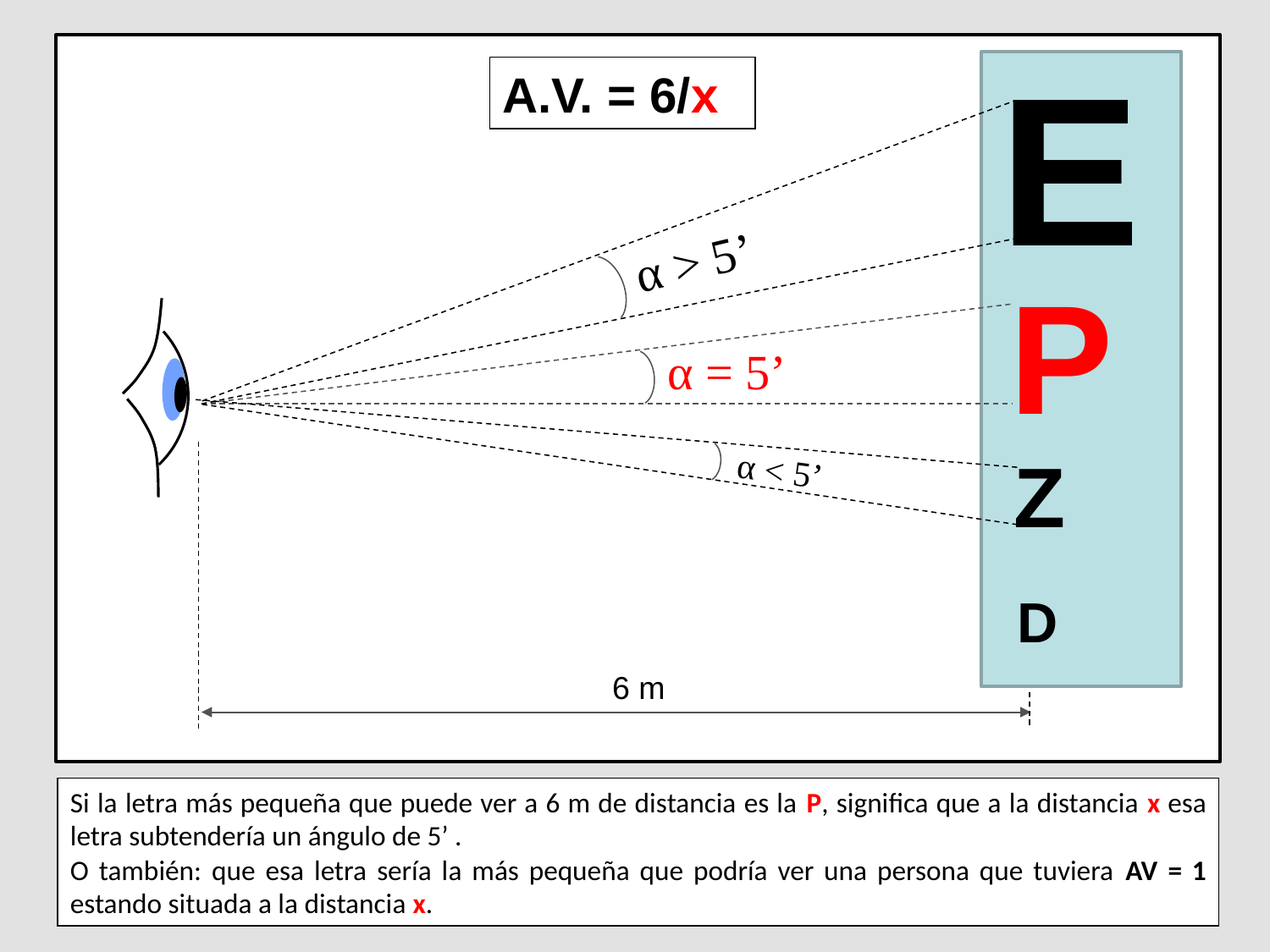

E

A.V. = 6/x
α > 5’

P

α = 5’

Z

α < 5’
D
6 m
Si la letra más pequeña que puede ver a 6 m de distancia es la P, significa que a la distancia x esa letra subtendería un ángulo de 5’ .
O también: que esa letra sería la más pequeña que podría ver una persona que tuviera AV = 1 estando situada a la distancia x.